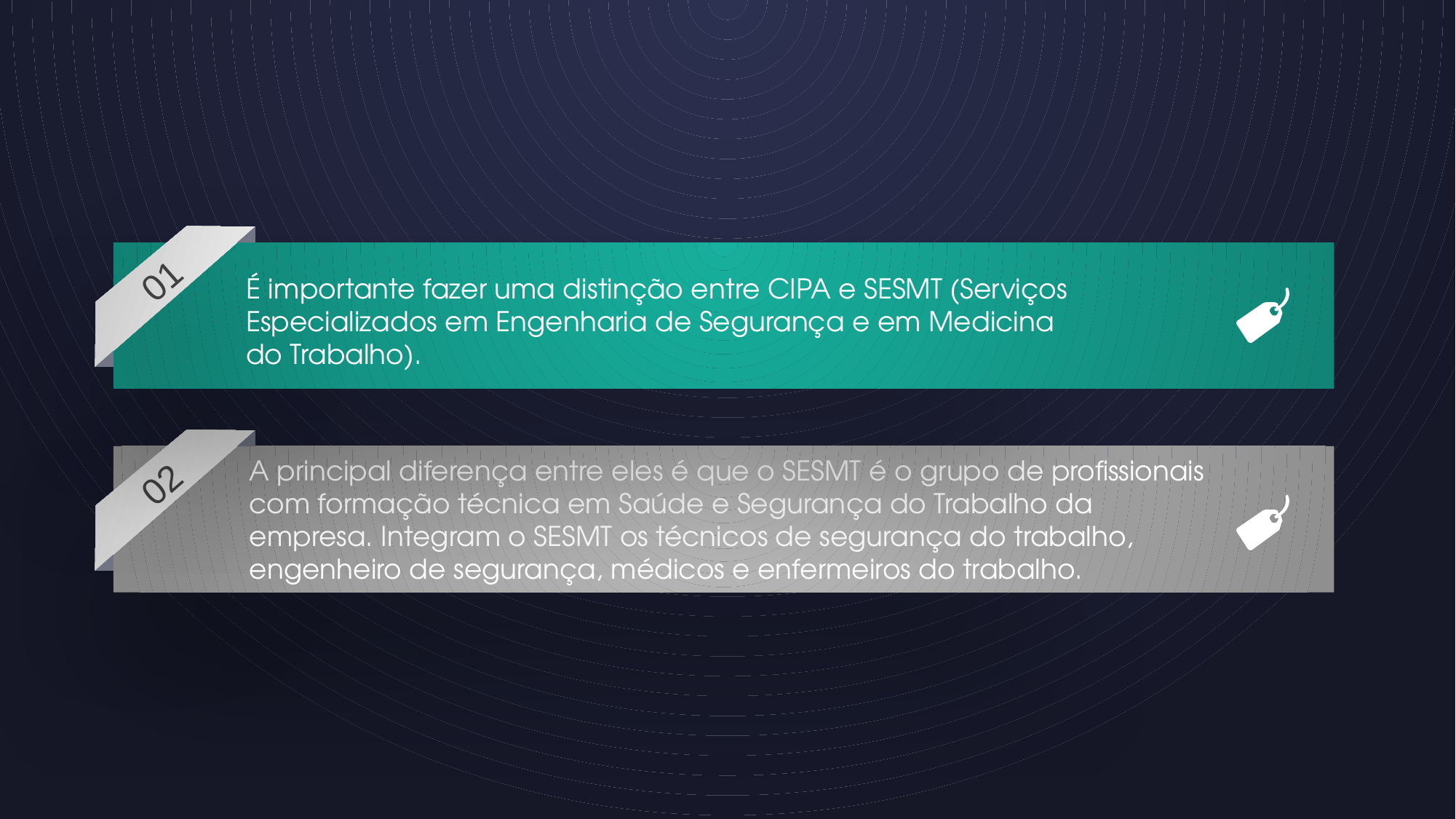

01

É importante fazer uma distinção entre CIPA e SESMT (Serviços Especializados em Engenharia de Segurança e em Medicina do Trabalho).

02

A principal diferença entre eles é que o SESMT é o grupo de profissionais com formação técnica em Saúde e Segurança do Trabalho da empresa. Integram o SESMT os técnicos de segurança do trabalho, engenheiro de segurança, médicos e enfermeiros do trabalho.